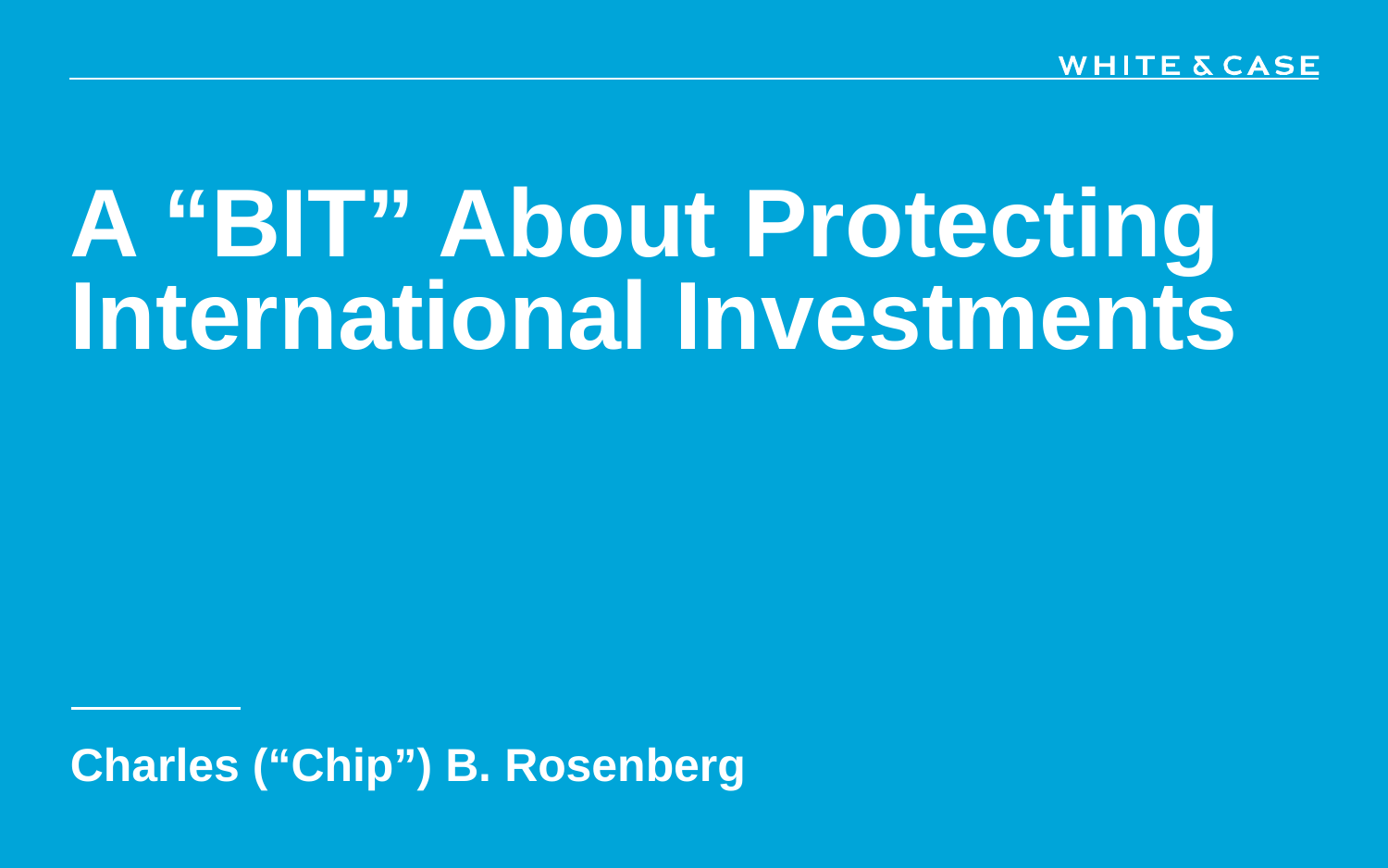

# A “BIT” About Protecting International Investments
Charles (“Chip”) B. Rosenberg